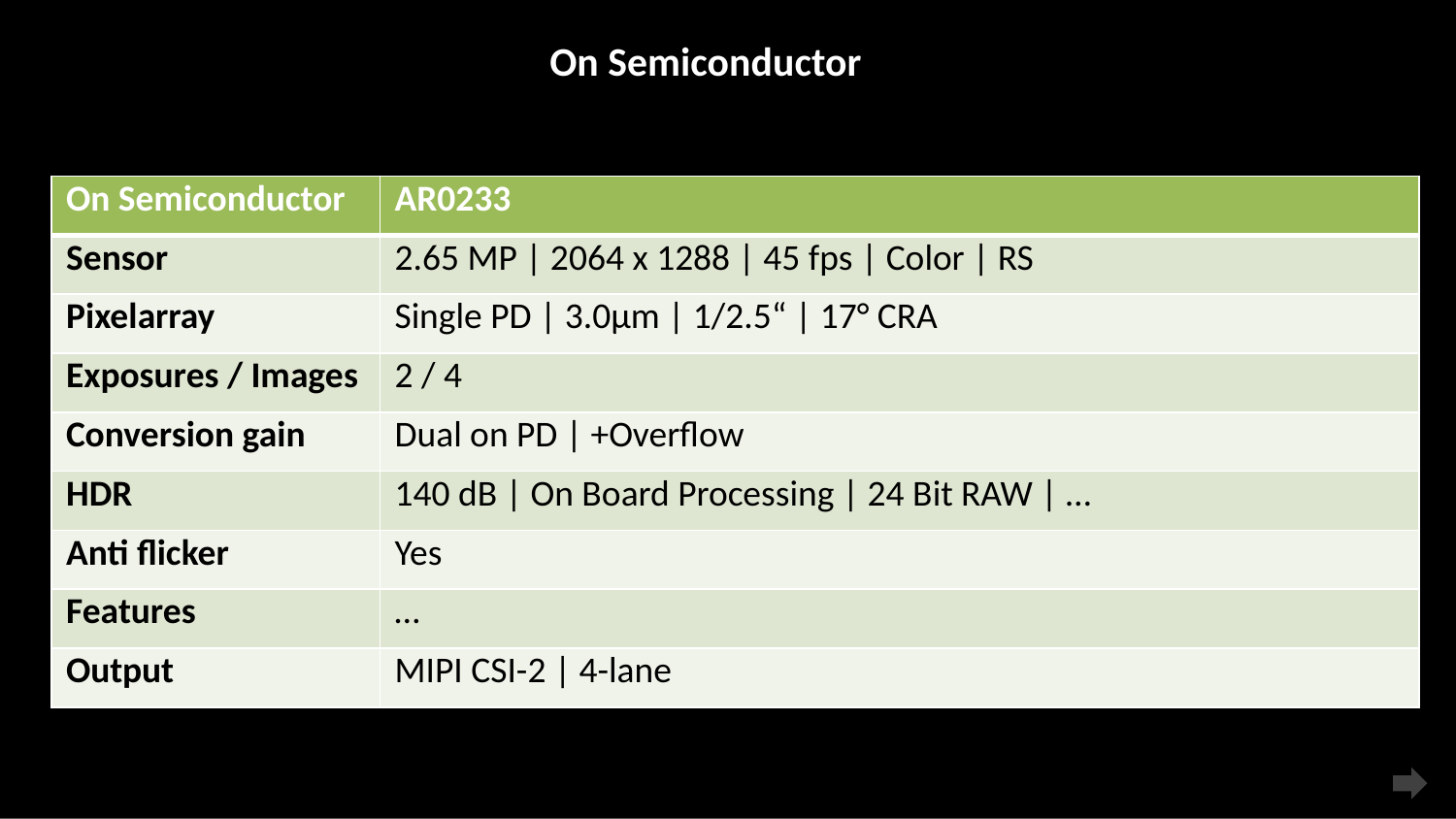

On Semiconductor

| On Semiconductor | AR0233 |
| --- | --- |
| Sensor | 2.65 MP | 2064 x 1288 | 45 fps | Color | RS |
| Pixelarray | Single PD | 3.0µm | 1/2.5“ | 17° CRA |
| Exposures / Images | 2 / 4 |
| Conversion gain | Dual on PD | +Overflow |
| HDR | 140 dB | On Board Processing | 24 Bit RAW | … |
| Anti flicker | Yes |
| Features | … |
| Output | MIPI CSI-2 | 4-lane |